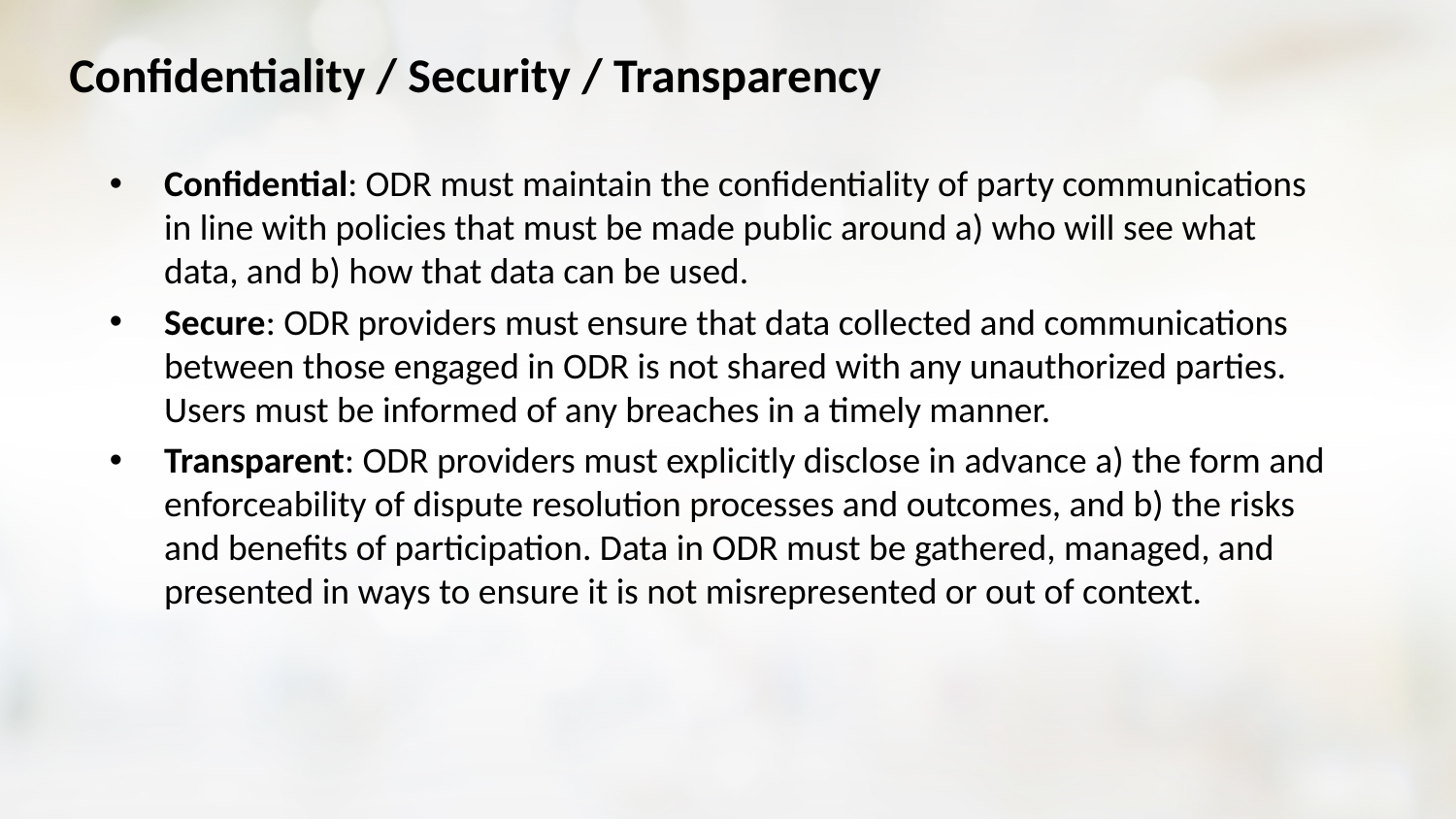

# Confidentiality / Security / Transparency
Confidential: ODR must maintain the confidentiality of party communications in line with policies that must be made public around a) who will see what data, and b) how that data can be used.
Secure: ODR providers must ensure that data collected and communications between those engaged in ODR is not shared with any unauthorized parties.  Users must be informed of any breaches in a timely manner.
Transparent: ODR providers must explicitly disclose in advance a) the form and enforceability of dispute resolution processes and outcomes, and b) the risks and benefits of participation. Data in ODR must be gathered, managed, and presented in ways to ensure it is not misrepresented or out of context.